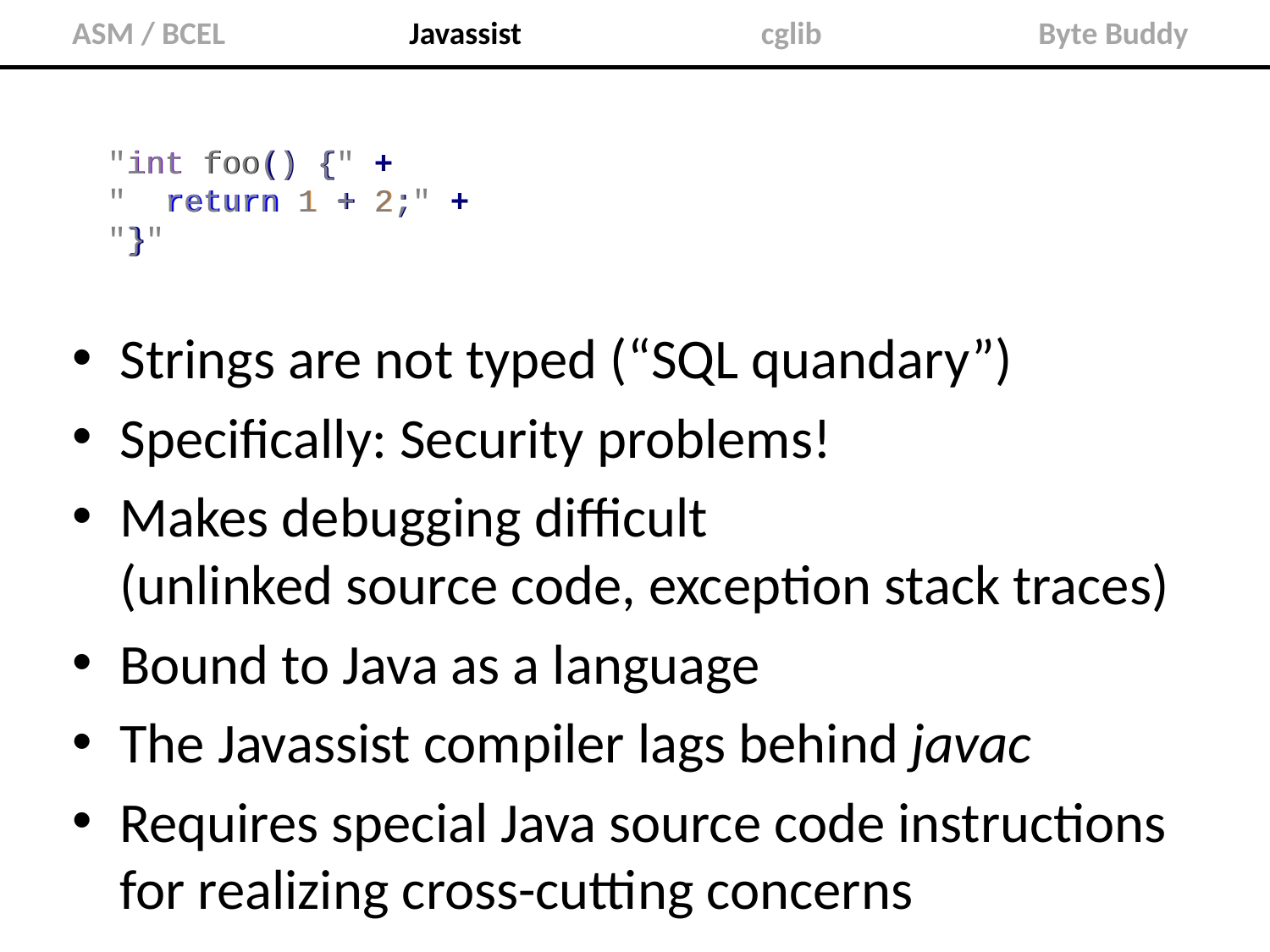

ASM / BCEL
Javassist
cglib
Byte Buddy
"int foo() {" +
"  return 1 + 2;" +
"}"
int foo() {
  return 1 + 2;
}
Strings are not typed (“SQL quandary”)
Specifically: Security problems!
Makes debugging difficult
(unlinked source code, exception stack traces)
Bound to Java as a language
The Javassist compiler lags behind javac
Requires special Java source code instructions for realizing cross-cutting concerns